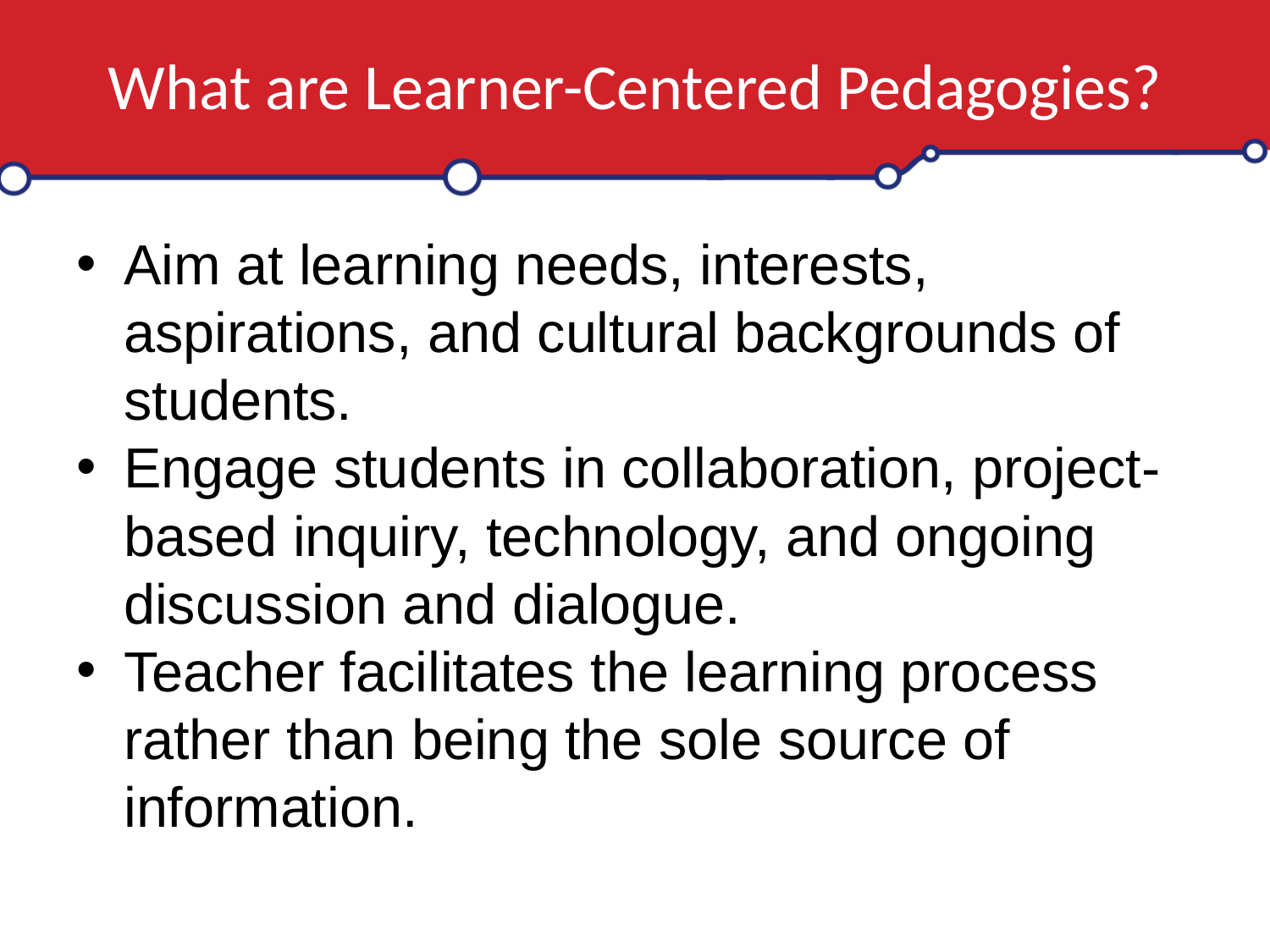

# What are Learner-Centered Pedagogies?
Aim at learning needs, interests, aspirations, and cultural backgrounds of students.
Engage students in collaboration, project-based inquiry, technology, and ongoing discussion and dialogue.
Teacher facilitates the learning process rather than being the sole source of information.